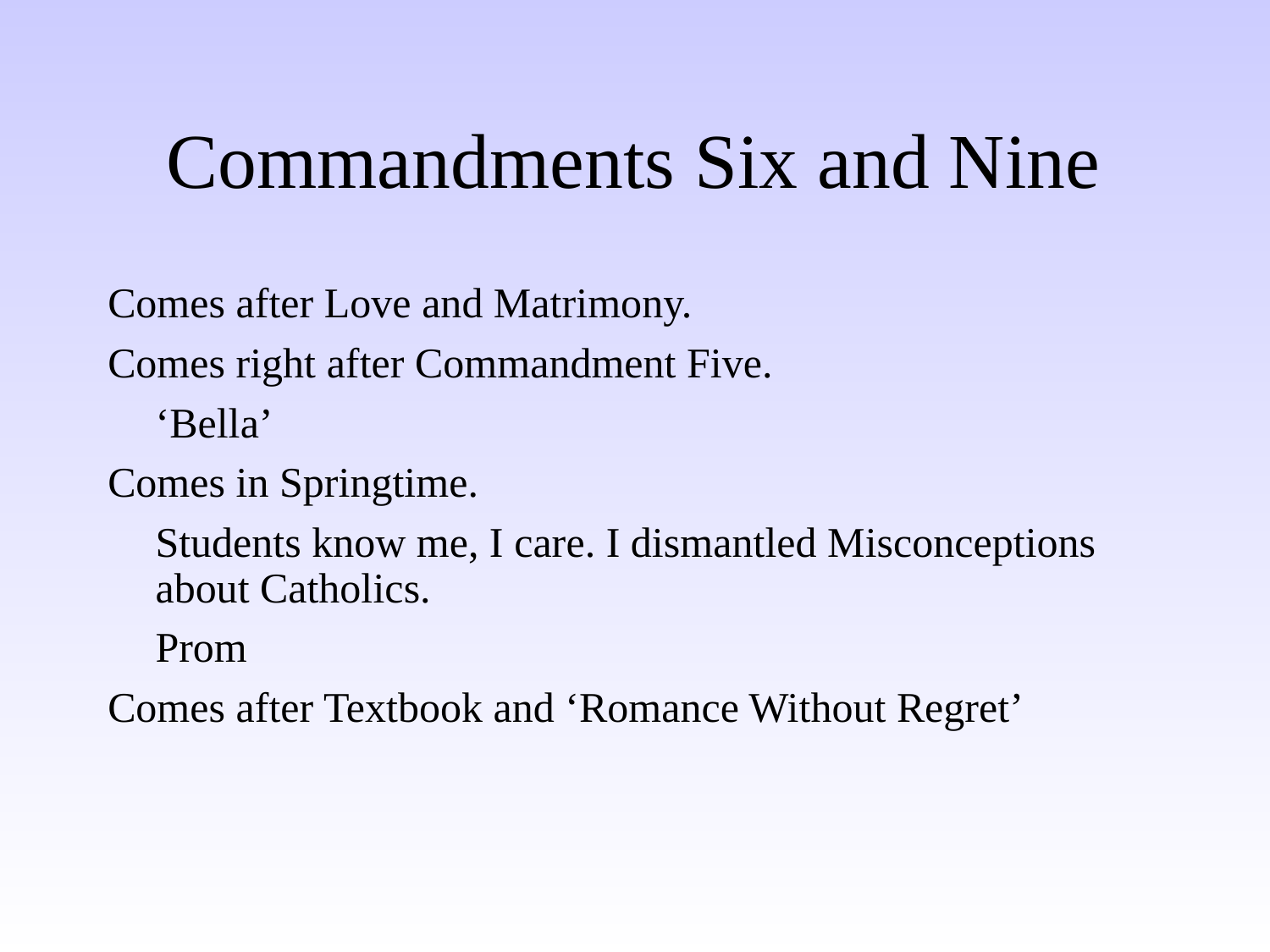

# Commandments Six and Nine
Comes after Love and Matrimony.
Comes right after Commandment Five.
	‘Bella’
Comes in Springtime.
	Students know me, I care. I dismantled Misconceptions about Catholics.
	Prom
Comes after Textbook and ‘Romance Without Regret’